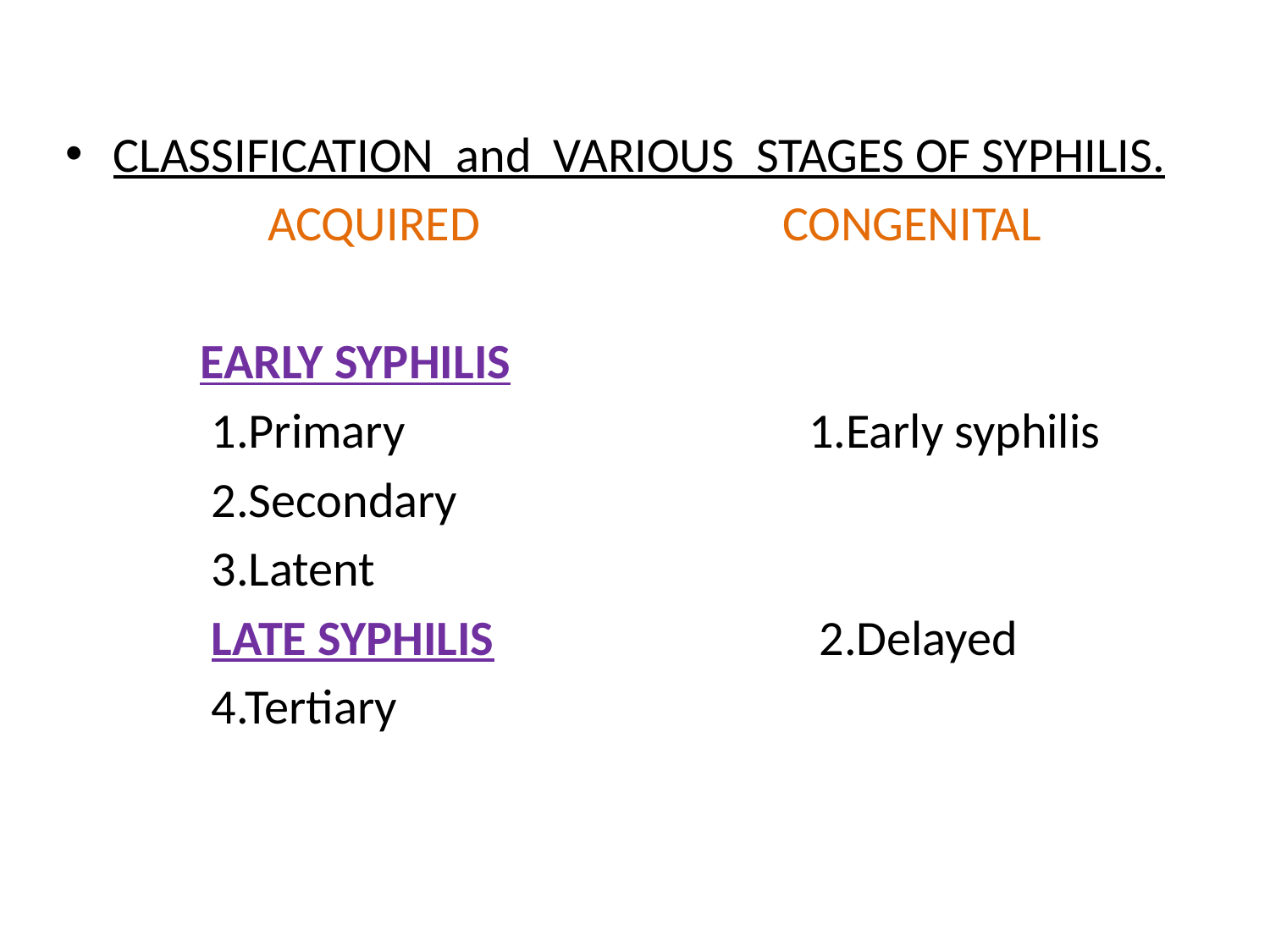

CLASSIFICATION  and  VARIOUS  STAGES OF SYPHILIS.
                  ACQUIRED                           CONGENITAL

            EARLY SYPHILIS
             1.Primary                                    1.Early syphilis
             2.Secondary
             3.Latent
             LATE SYPHILIS                             2.Delayed
             4.Tertiary